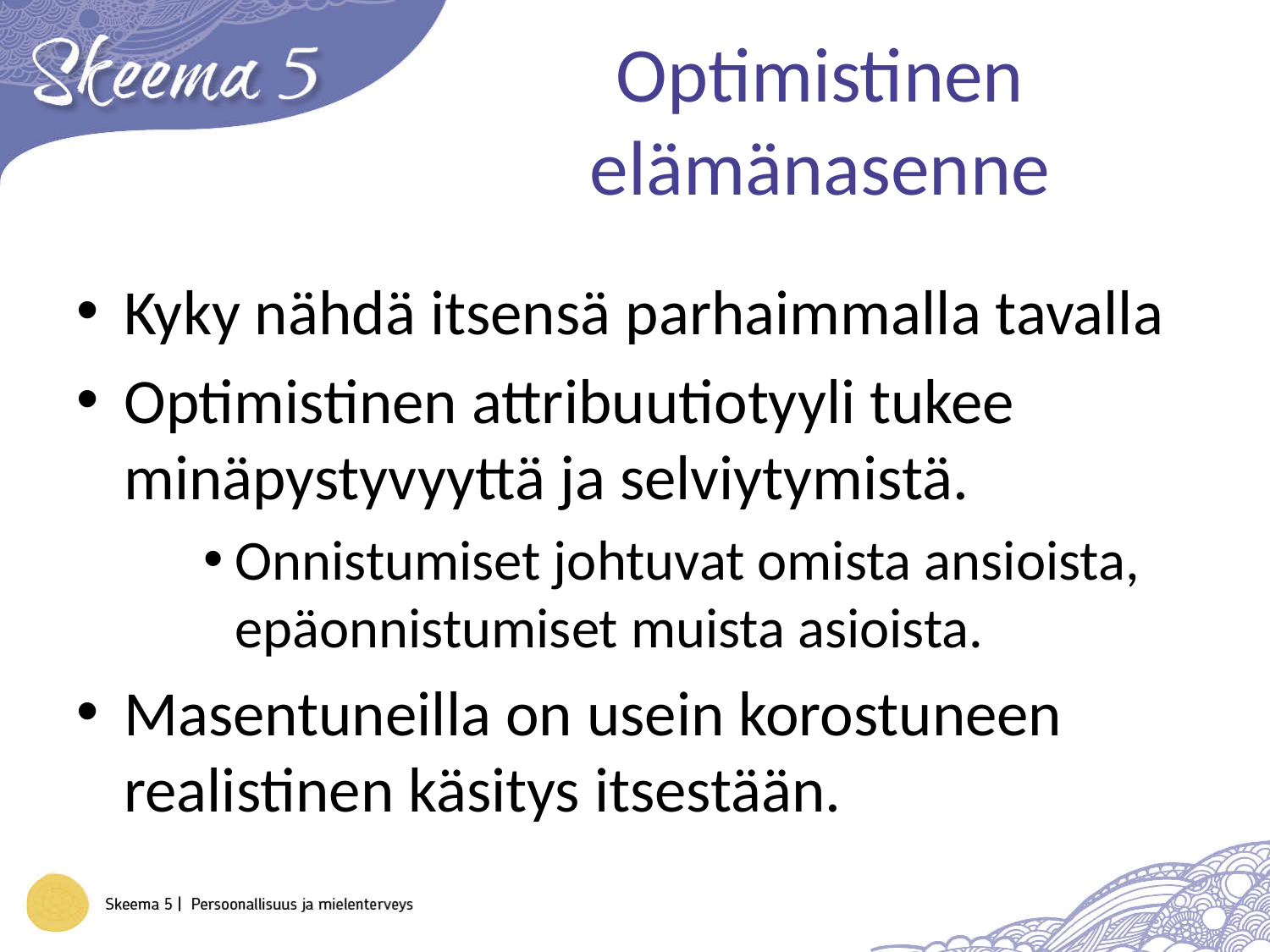

# Optimistinen elämänasenne
Kyky nähdä itsensä parhaimmalla tavalla
Optimistinen attribuutiotyyli tukee minäpystyvyyttä ja selviytymistä.
Onnistumiset johtuvat omista ansioista, epäonnistumiset muista asioista.
Masentuneilla on usein korostuneen realistinen käsitys itsestään.